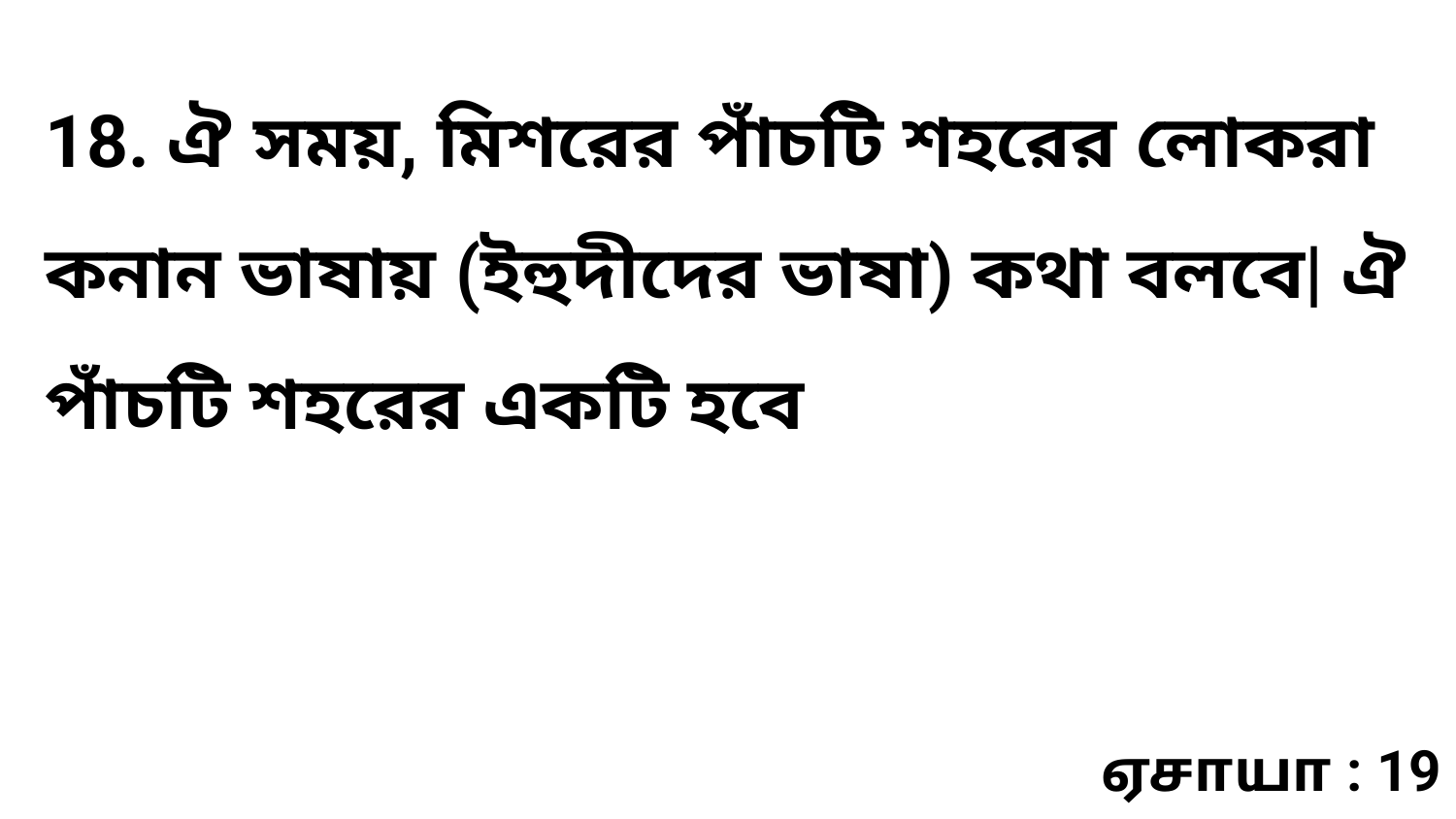

18. ঐ সময়, মিশরের পাঁচটি শহরের লোকরা কনান ভাষায় (ইহুদীদের ভাষা) কথা বলবে| ঐ পাঁচটি শহরের একটি হবে
ஏசாயா : 19